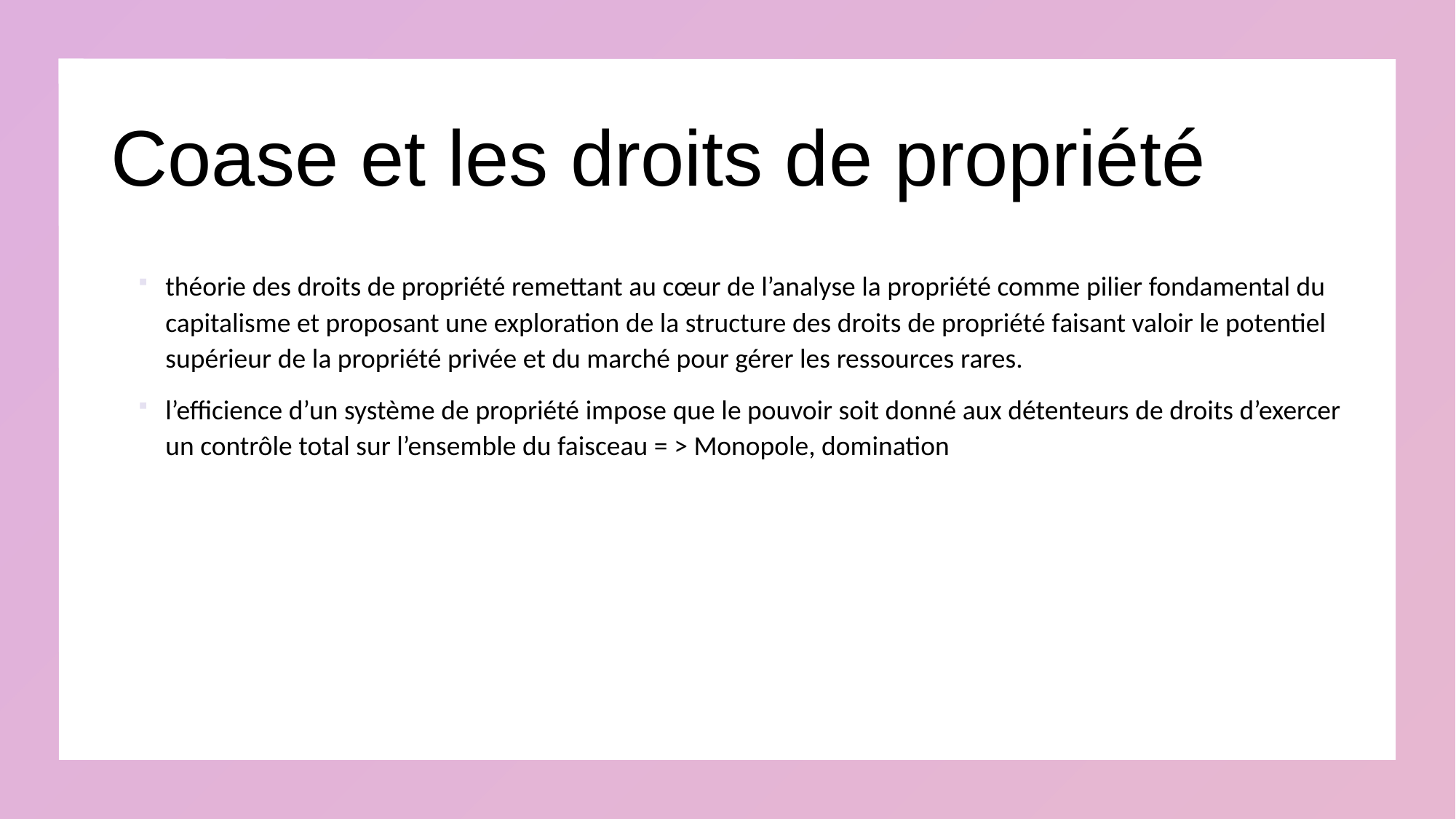

# Coase et les droits de propriété
théorie des droits de propriété remettant au cœur de l’analyse la propriété comme pilier fondamental du capitalisme et proposant une exploration de la structure des droits de propriété faisant valoir le potentiel supérieur de la propriété privée et du marché pour gérer les ressources rares.
l’efficience d’un système de propriété impose que le pouvoir soit donné aux détenteurs de droits d’exercer un contrôle total sur l’ensemble du faisceau = > Monopole, domination